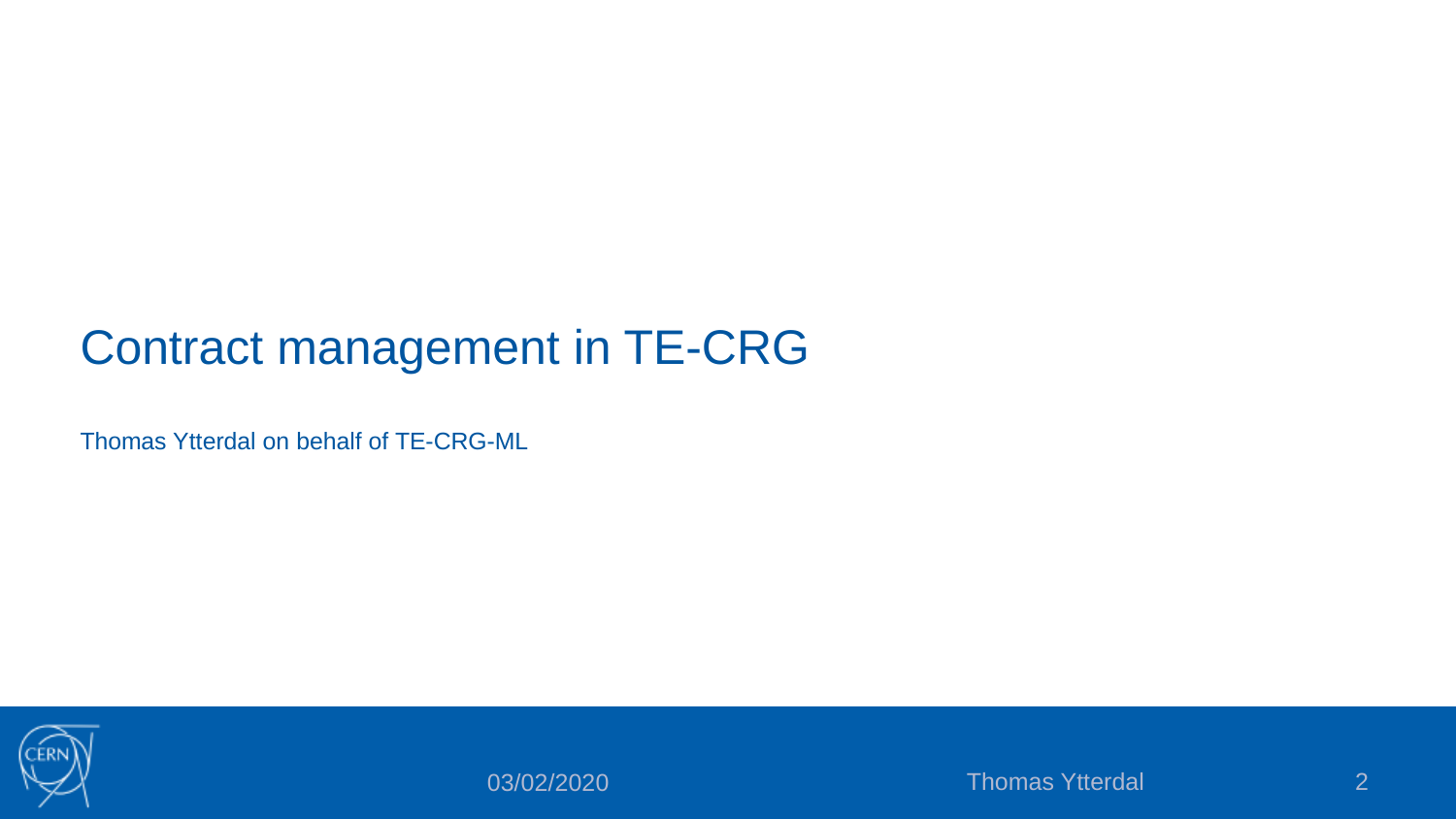

Contract management in TE-CRG
Thomas Ytterdal on behalf of TE-CRG-ML
Thomas Ytterdal
2
03/02/2020